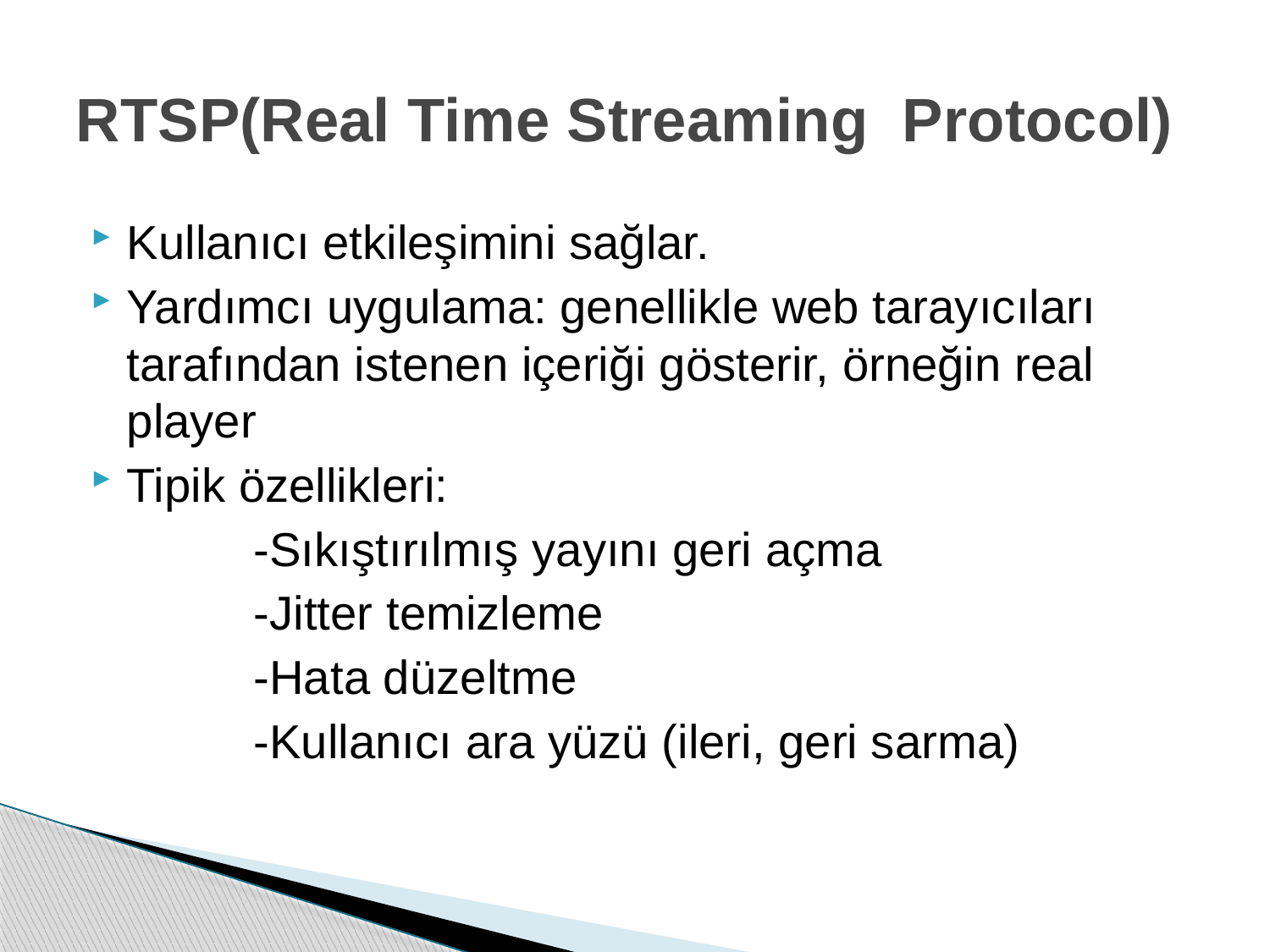

# RTSP(Real Time Streaming  Protocol)
Kullanıcı etkileşimini sağlar.
Yardımcı uygulama: genellikle web tarayıcıları tarafından istenen içeriği gösterir, örneğin real player
Tipik özellikleri:
		-Sıkıştırılmış yayını geri açma
		-Jitter temizleme
		-Hata düzeltme
		-Kullanıcı ara yüzü (ileri, geri sarma)